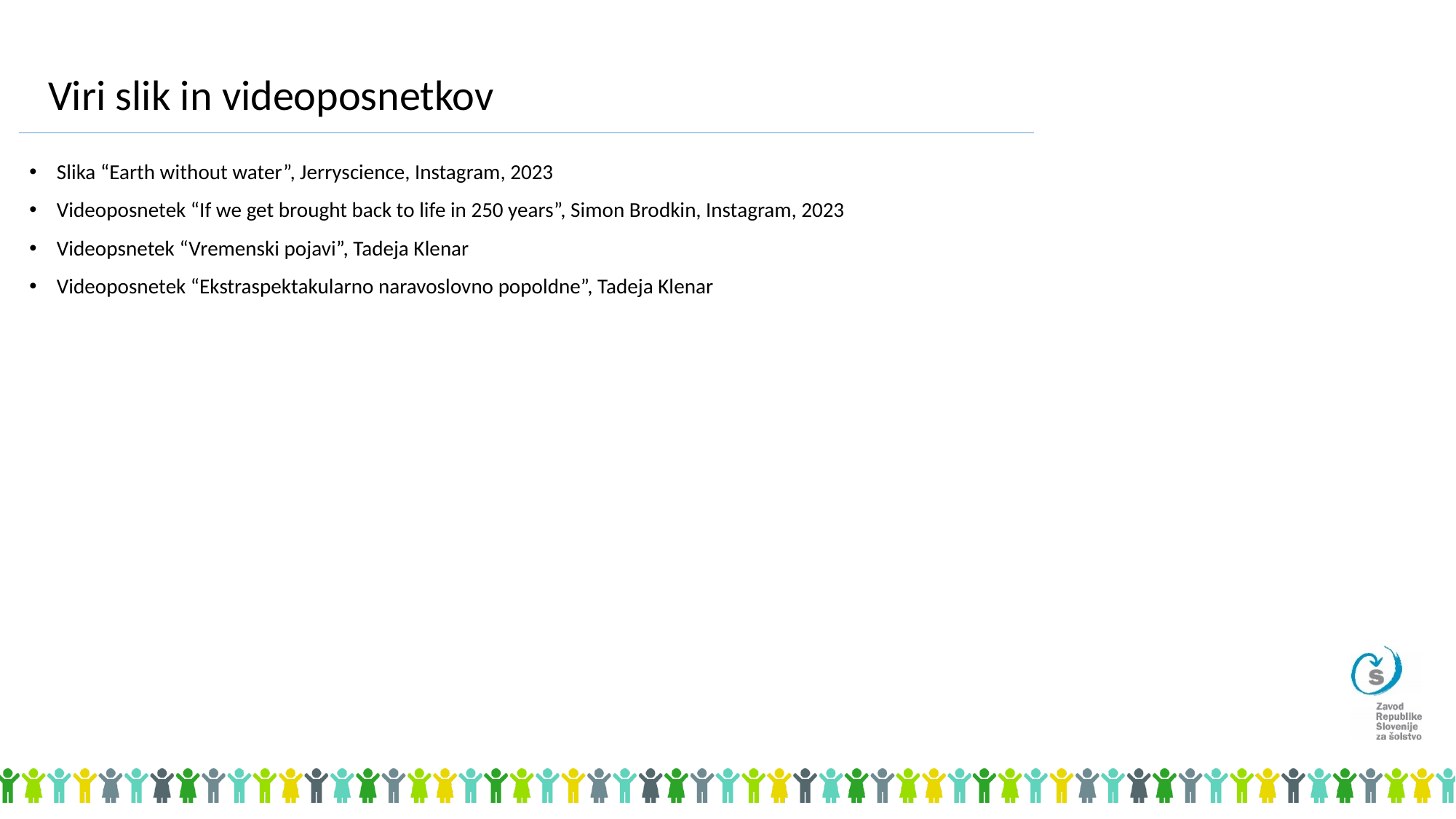

# Viri slik in videoposnetkov
Slika “Earth without water”, Jerryscience, Instagram, 2023
Videoposnetek “If we get brought back to life in 250 years”, Simon Brodkin, Instagram, 2023
Videopsnetek “Vremenski pojavi”, Tadeja Klenar
Videoposnetek “Ekstraspektakularno naravoslovno popoldne”, Tadeja Klenar